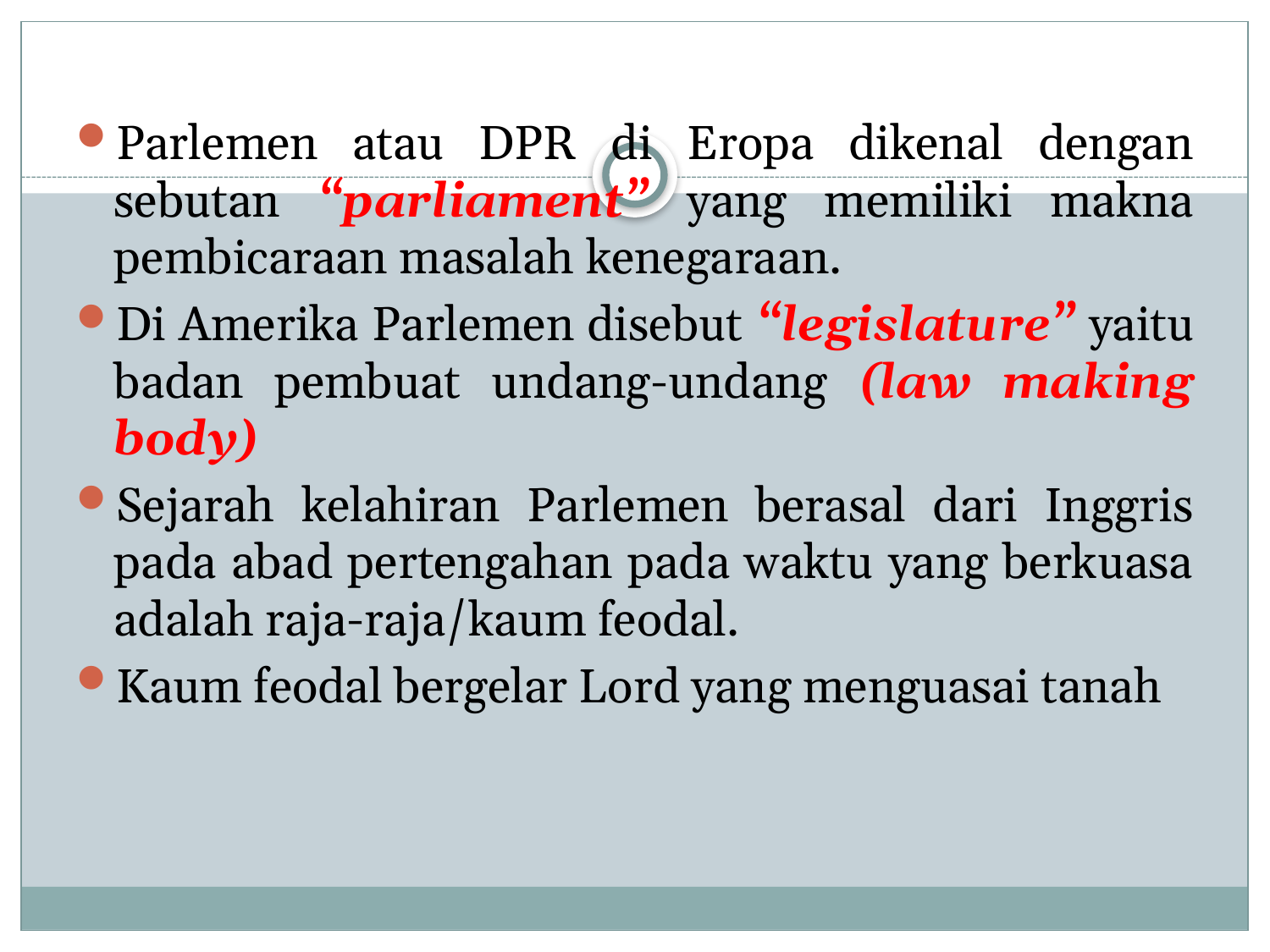

Parlemen atau DPR di Eropa dikenal dengan sebutan “parliament” yang memiliki makna pembicaraan masalah kenegaraan.
Di Amerika Parlemen disebut “legislature” yaitu badan pembuat undang-undang (law making body)
Sejarah kelahiran Parlemen berasal dari Inggris pada abad pertengahan pada waktu yang berkuasa adalah raja-raja/kaum feodal.
Kaum feodal bergelar Lord yang menguasai tanah